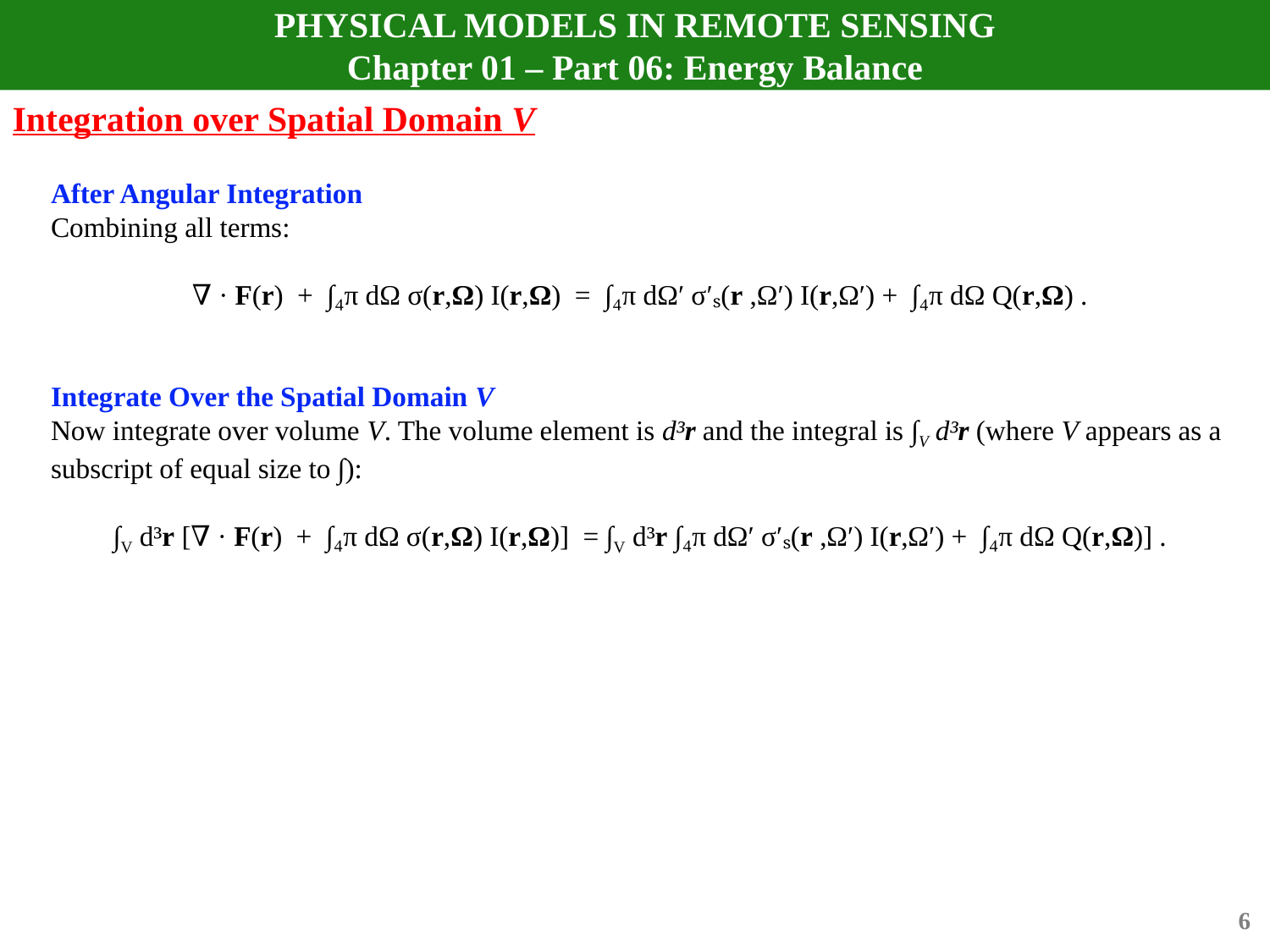

# PHYSICAL MODELS IN REMOTE SENSING Chapter 01 – Part 06: Energy Balance
Integration over Spatial Domain V
After Angular Integration
Combining all terms:

∇ · F(r)  +  ∫₄π dΩ σ(r,Ω) I(r,Ω)  =  ∫₄π dΩ′ σ′ₛ(r ,Ω′) I(r,Ω′) +  ∫₄π dΩ Q(r,Ω) .

Integrate Over the Spatial Domain V
Now integrate over volume V. The volume element is d³r and the integral is ∫V d³r (where V appears as a
subscript of equal size to ∫):

∫V d³r [∇ · F(r)  +  ∫₄π dΩ σ(r,Ω) I(r,Ω)]  = ∫V d³r ∫₄π dΩ′ σ′ₛ(r ,Ω′) I(r,Ω′) +  ∫₄π dΩ Q(r,Ω)] .

6